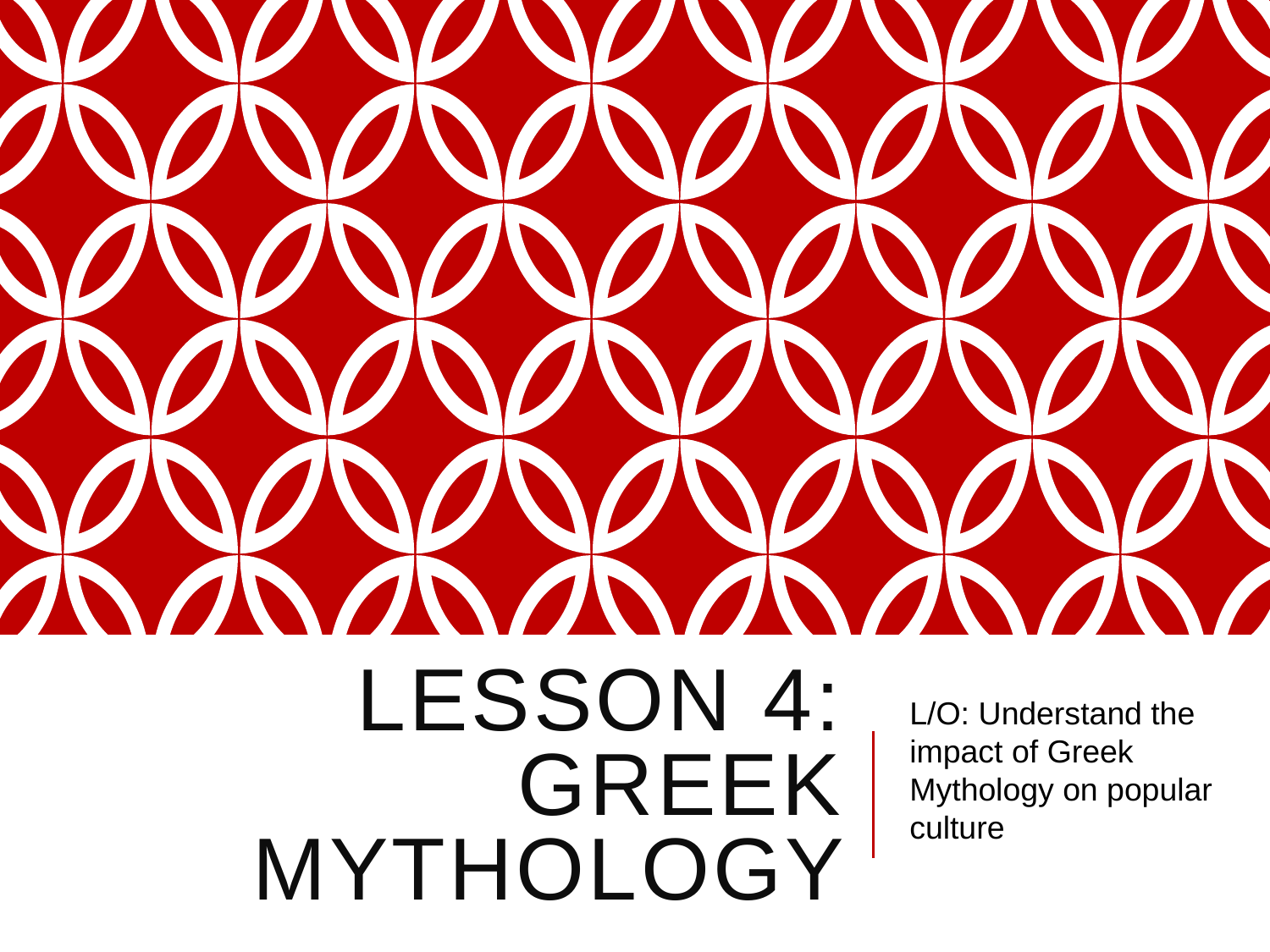

# lesson 4: Greek mythology
L/O: Understand the impact of Greek Mythology on popular culture